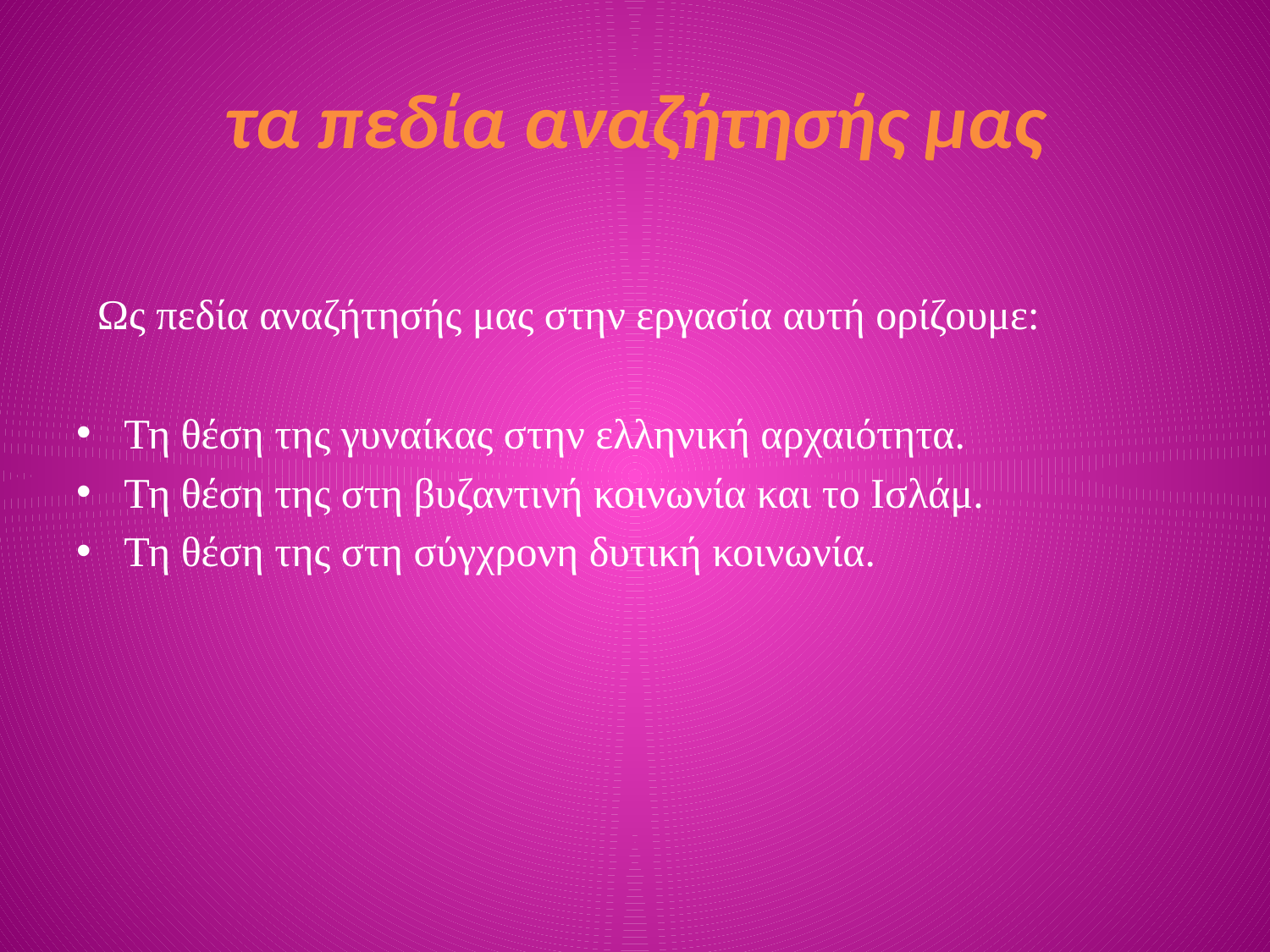

# τα πεδία αναζήτησής μας

  Ως πεδία αναζήτησής μας στην εργασία αυτή ορίζουμε:

Τη θέση της γυναίκας στην ελληνική αρχαιότητα.
Τη θέση της στη βυζαντινή κοινωνία και το Ισλάμ.
Τη θέση της στη σύγχρονη δυτική κοινωνία.